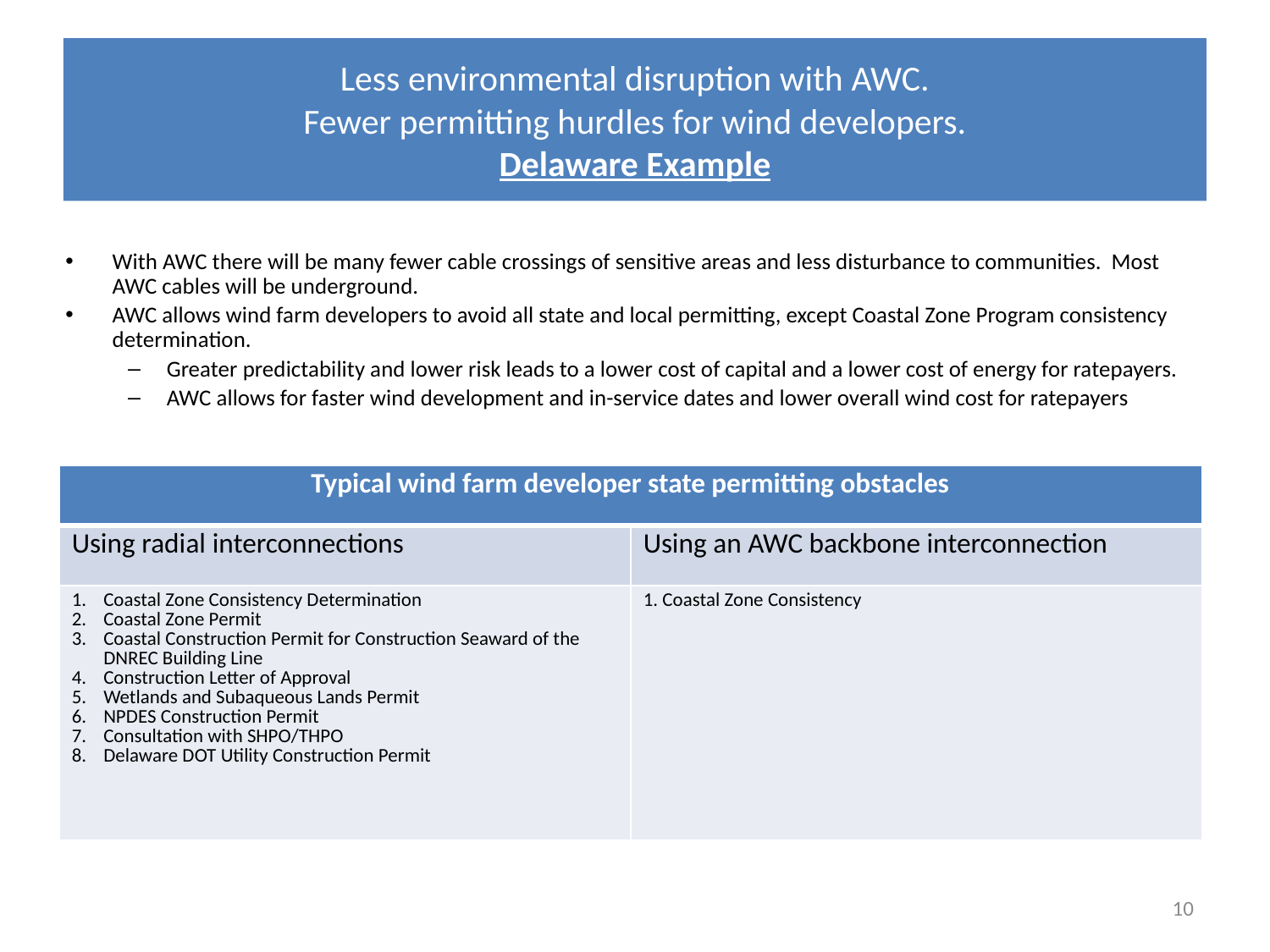

Less environmental disruption with AWC.
Fewer permitting hurdles for wind developers.
Delaware Example
#
With AWC there will be many fewer cable crossings of sensitive areas and less disturbance to communities.  Most AWC cables will be underground.
AWC allows wind farm developers to avoid all state and local permitting, except Coastal Zone Program consistency determination.
Greater predictability and lower risk leads to a lower cost of capital and a lower cost of energy for ratepayers.
AWC allows for faster wind development and in-service dates and lower overall wind cost for ratepayers

| Typical wind farm developer state permitting obstacles |  |
| --- | --- |
| Using radial interconnections | Using an AWC backbone interconnection |
| Coastal Zone Consistency Determination Coastal Zone Permit Coastal Construction Permit for Construction Seaward of the DNREC Building Line Construction Letter of Approval Wetlands and Subaqueous Lands Permit NPDES Construction Permit Consultation with SHPO/THPO Delaware DOT Utility Construction Permit | 1. Coastal Zone Consistency |
10